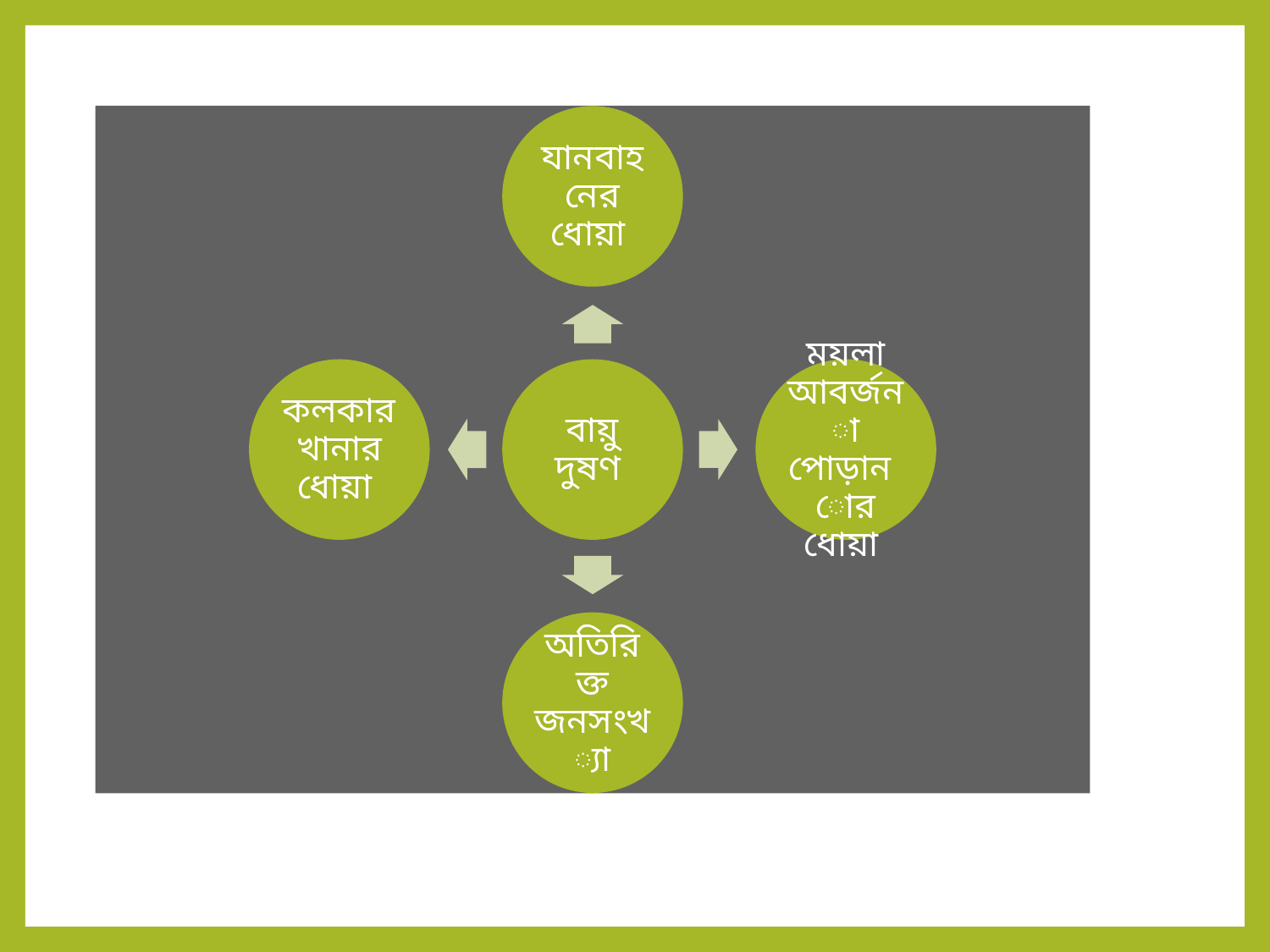

বায়ু দুষণ

যানবাহনের ধোয়া

ময়লা আবর্জনা পোড়ানোর ধোয়া

অতিরিক্ত জনসংখ্যা

কলকার খানার ধোয়া